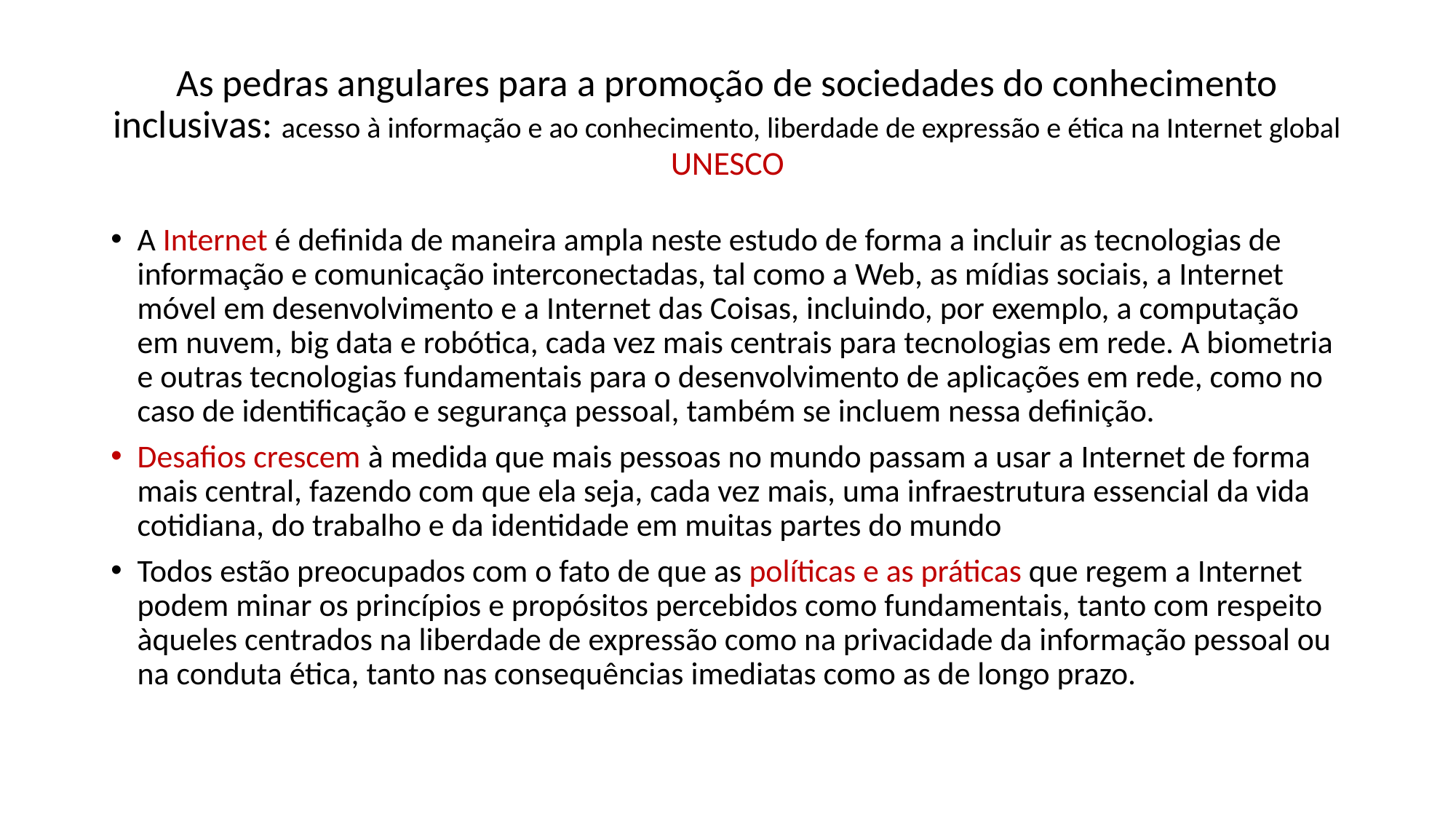

# As pedras angulares para a promoção de sociedades do conhecimento inclusivas: acesso à informação e ao conhecimento, liberdade de expressão e ética na Internet global UNESCO
A Internet é definida de maneira ampla neste estudo de forma a incluir as tecnologias de informação e comunicação interconectadas, tal como a Web, as mídias sociais, a Internet móvel em desenvolvimento e a Internet das Coisas, incluindo, por exemplo, a computação em nuvem, big data e robótica, cada vez mais centrais para tecnologias em rede. A biometria e outras tecnologias fundamentais para o desenvolvimento de aplicações em rede, como no caso de identificação e segurança pessoal, também se incluem nessa definição.
Desafios crescem à medida que mais pessoas no mundo passam a usar a Internet de forma mais central, fazendo com que ela seja, cada vez mais, uma infraestrutura essencial da vida cotidiana, do trabalho e da identidade em muitas partes do mundo
Todos estão preocupados com o fato de que as políticas e as práticas que regem a Internet podem minar os princípios e propósitos percebidos como fundamentais, tanto com respeito àqueles centrados na liberdade de expressão como na privacidade da informação pessoal ou na conduta ética, tanto nas consequências imediatas como as de longo prazo.